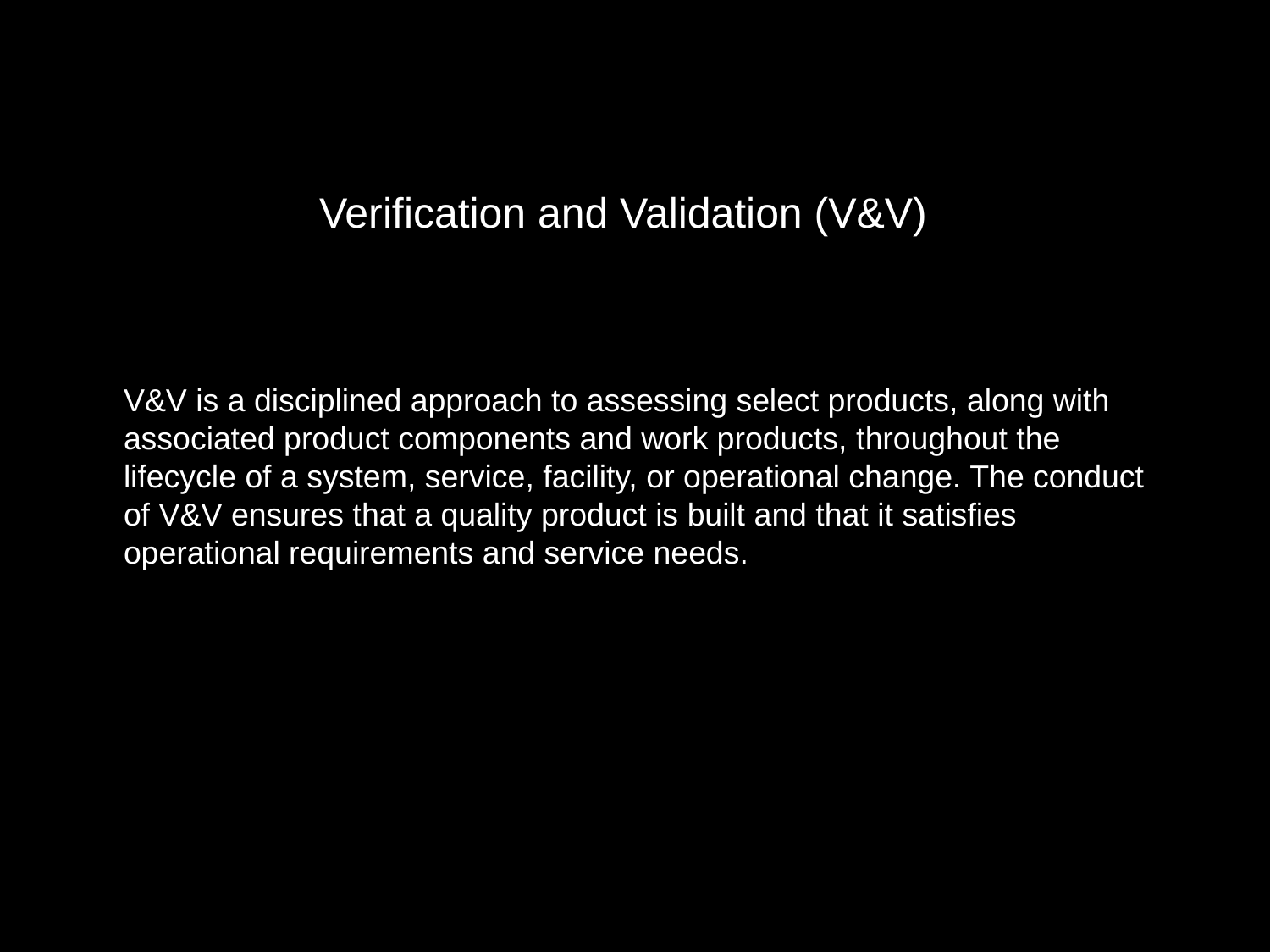

Verification and Validation (V&V)
V&V is a disciplined approach to assessing select products, along with associated product components and work products, throughout the lifecycle of a system, service, facility, or operational change. The conduct of V&V ensures that a quality product is built and that it satisfies operational requirements and service needs.